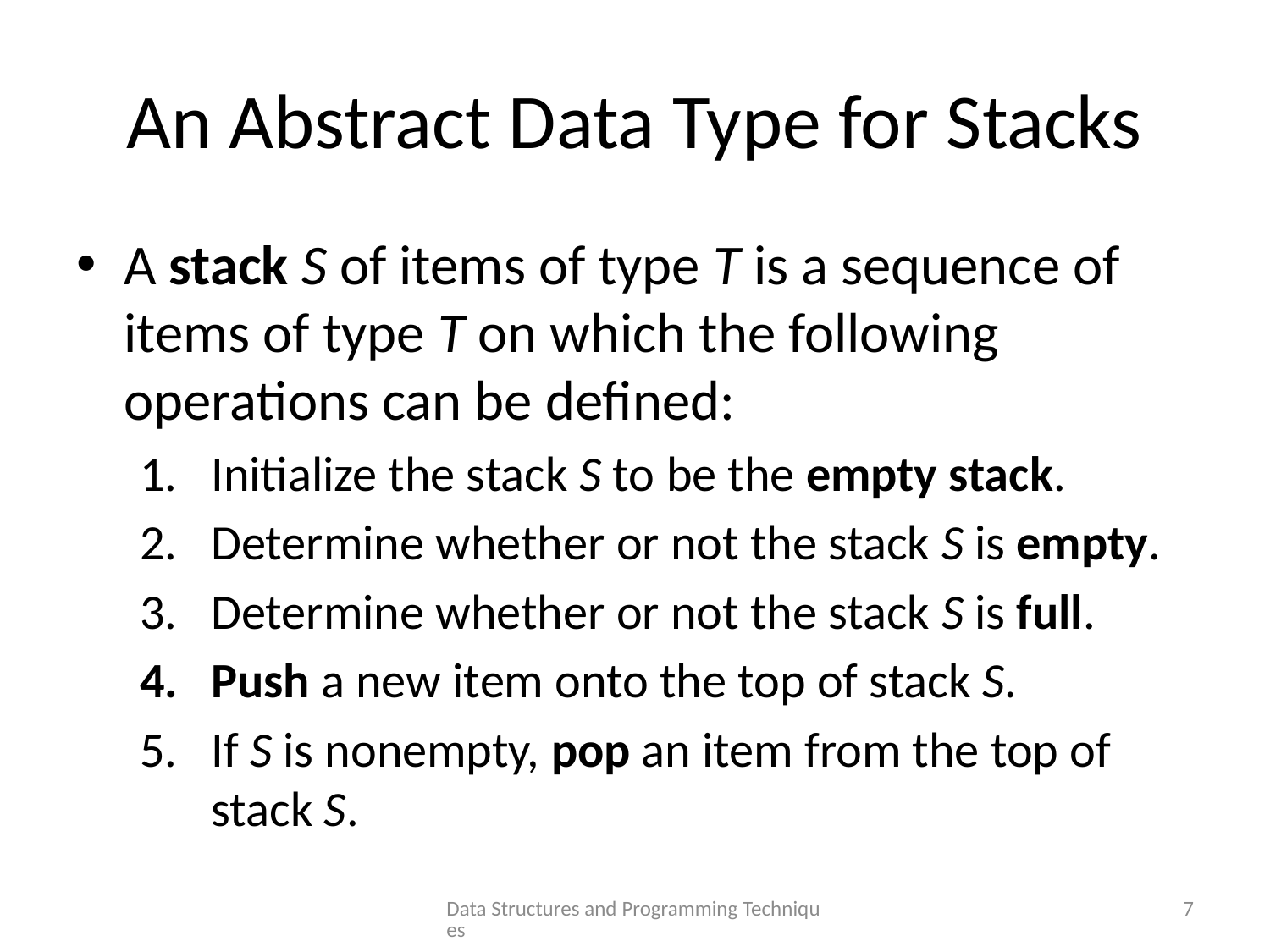

# An Abstract Data Type for Stacks
A stack S of items of type T is a sequence of items of type T on which the following operations can be defined:
Initialize the stack S to be the empty stack.
Determine whether or not the stack S is empty.
Determine whether or not the stack S is full.
Push a new item onto the top of stack S.
If S is nonempty, pop an item from the top of stack S.

Data Structures and Programming Techniques
7